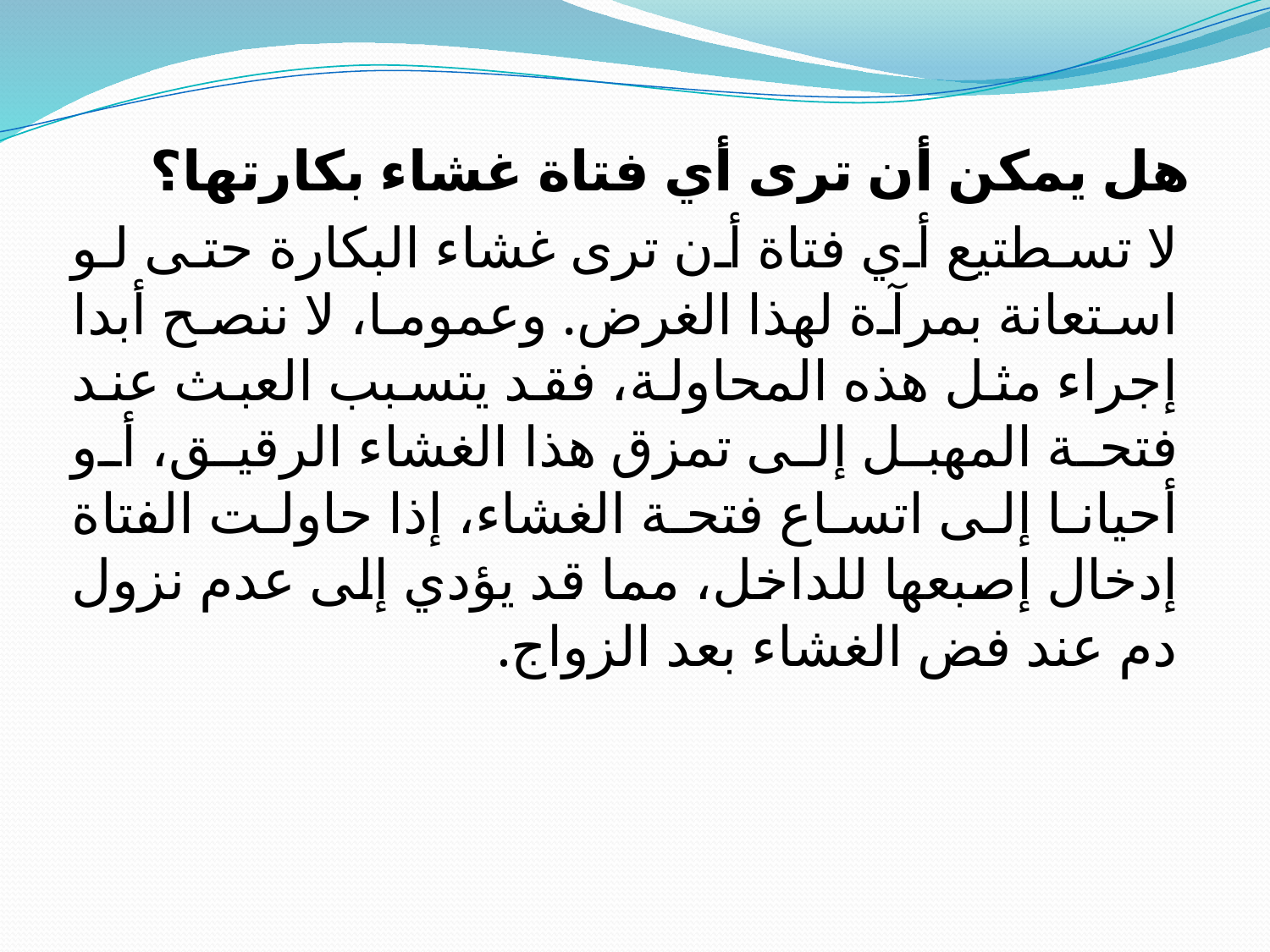

هل يمكن أن ترى أي فتاة غشاء بكارتها؟
لا تسطتيع أي فتاة أن ترى غشاء البكارة حتى لو استعانة بمرآة لهذا الغرض. وعموما، لا ننصح أبدا إجراء مثل هذه المحاولة، فقد يتسبب العبث عند فتحة المهبل إلى تمزق هذا الغشاء الرقيق، أو أحيانا إلى اتساع فتحة الغشاء، إذا حاولت الفتاة إدخال إصبعها للداخل، مما قد يؤدي إلى عدم نزول دم عند فض الغشاء بعد الزواج.